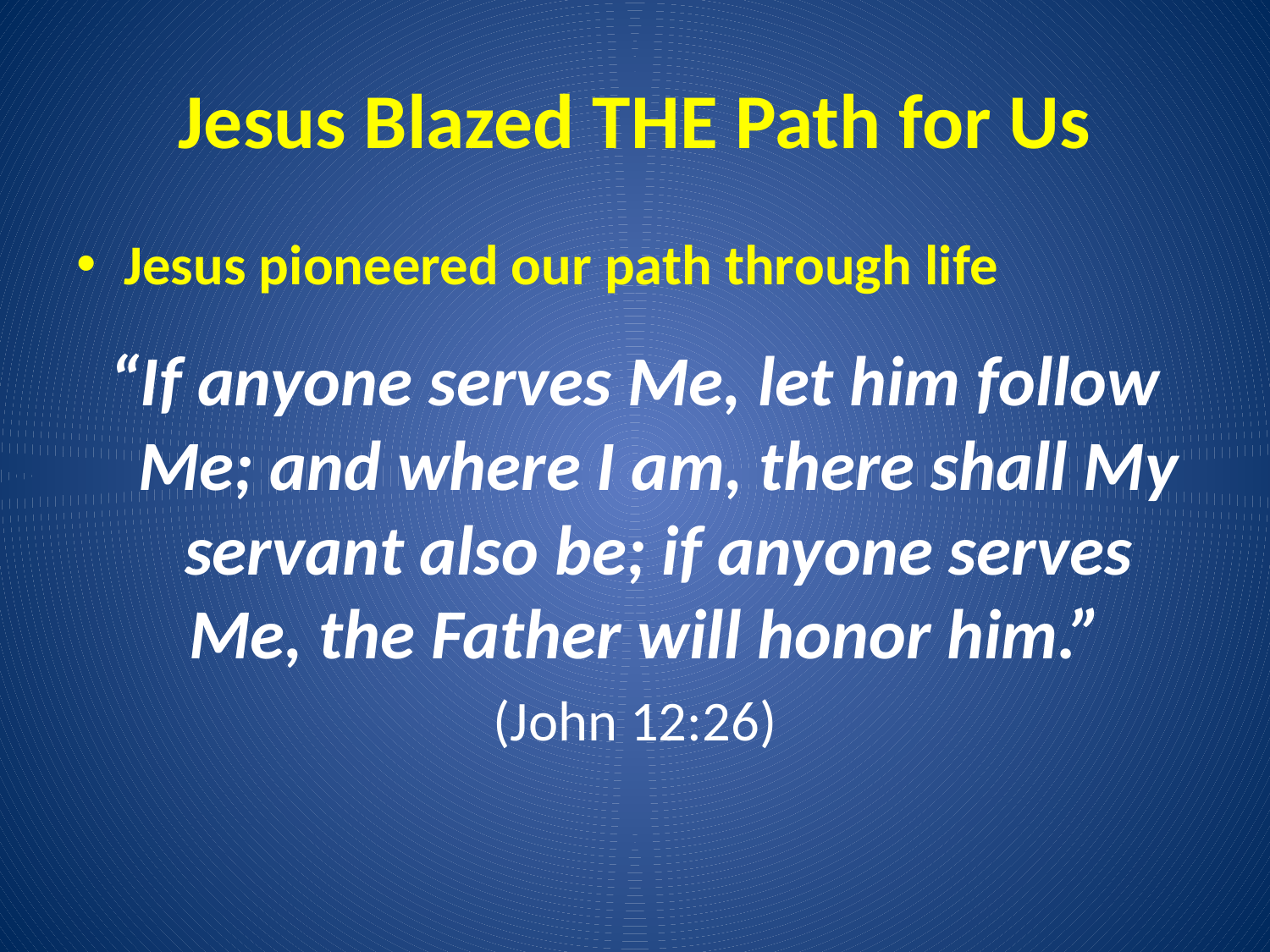

# Jesus Blazed THE Path for Us
Jesus pioneered our path through life

“If anyone serves Me, let him follow Me; and where I am, there shall My servant also be; if anyone serves Me, the Father will honor him.”
(John 12:26)